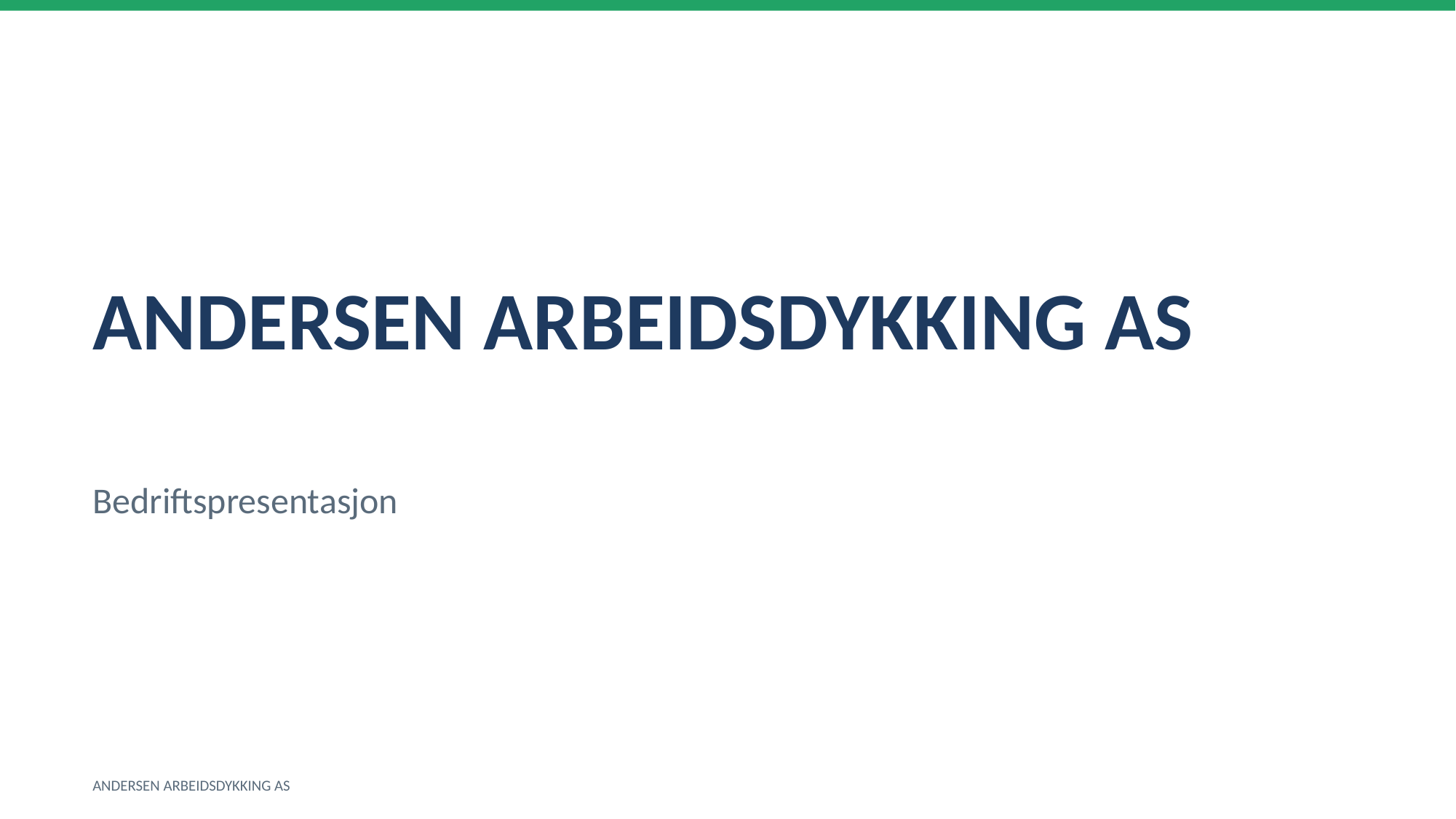

ANDERSEN ARBEIDSDYKKING AS
Bedriftspresentasjon
ANDERSEN ARBEIDSDYKKING AS